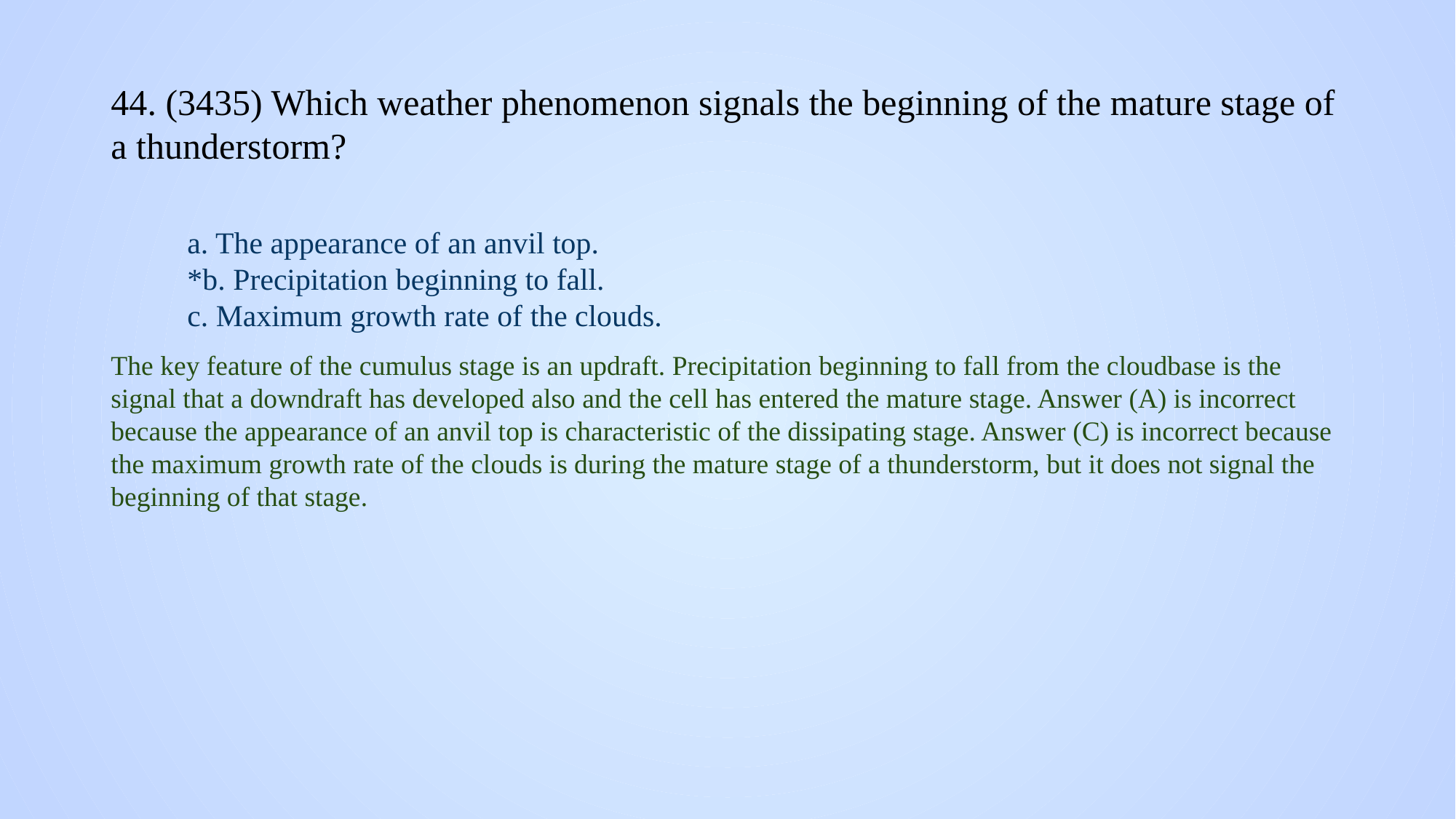

# 44. (3435) Which weather phenomenon signals the beginning of the mature stage of a thunderstorm?
a. The appearance of an anvil top.
*b. Precipitation beginning to fall.
c. Maximum growth rate of the clouds.
The key feature of the cumulus stage is an updraft. Precipitation beginning to fall from the cloudbase is the signal that a downdraft has developed also and the cell has entered the mature stage. Answer (A) is incorrect because the appearance of an anvil top is characteristic of the dissipating stage. Answer (C) is incorrect because the maximum growth rate of the clouds is during the mature stage of a thunderstorm, but it does not signal the beginning of that stage.